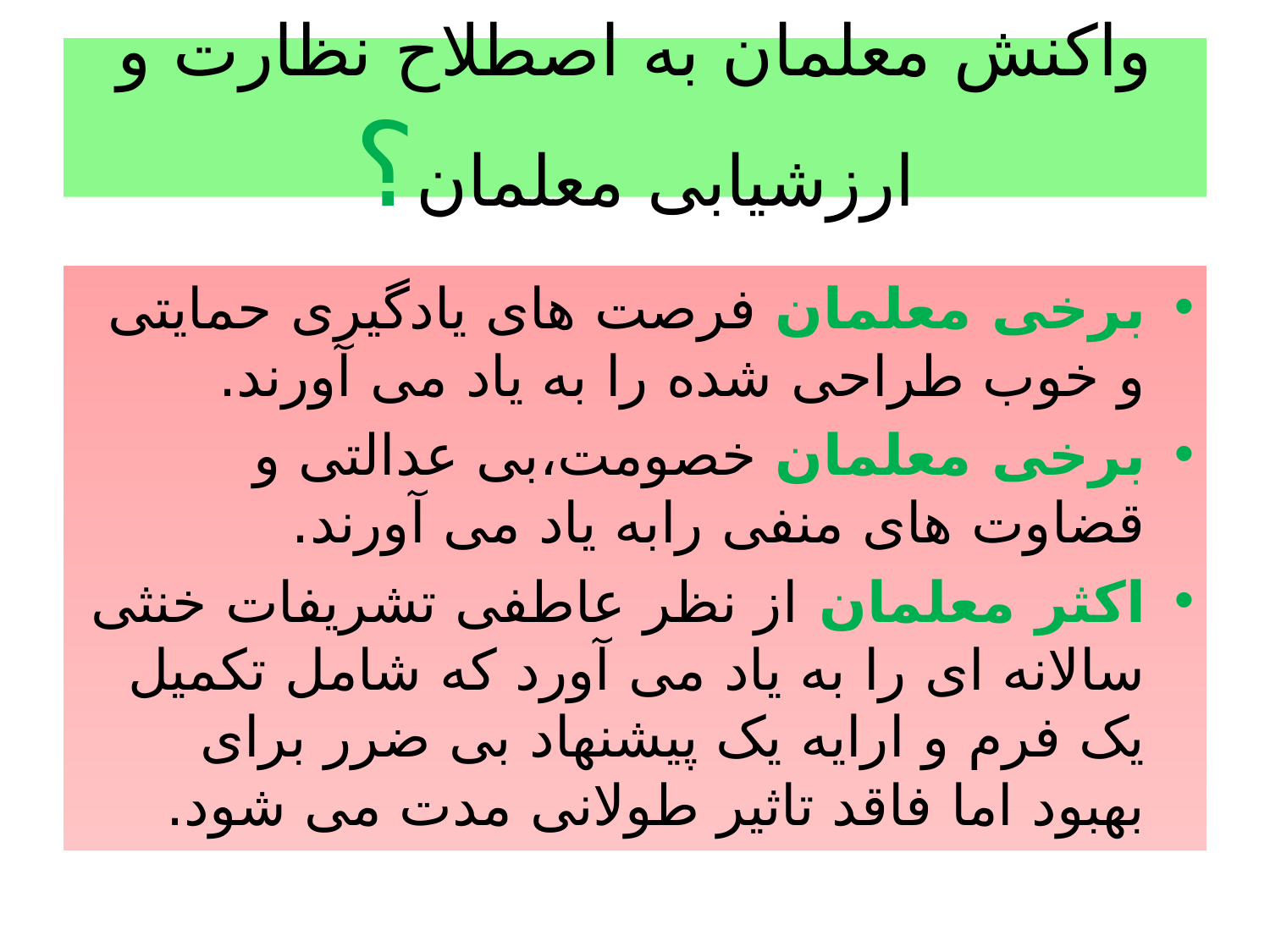

# واکنش معلمان به اصطلاح نظارت و ارزشیابی معلمان؟
برخی معلمان فرصت های یادگیری حمایتی و خوب طراحی شده را به یاد می آورند.
برخی معلمان خصومت،بی عدالتی و قضاوت های منفی رابه یاد می آورند.
اکثر معلمان از نظر عاطفی تشریفات خنثی سالانه ای را به یاد می آورد که شامل تکمیل یک فرم و ارایه یک پیشنهاد بی ضرر برای بهبود اما فاقد تاثیر طولانی مدت می شود.